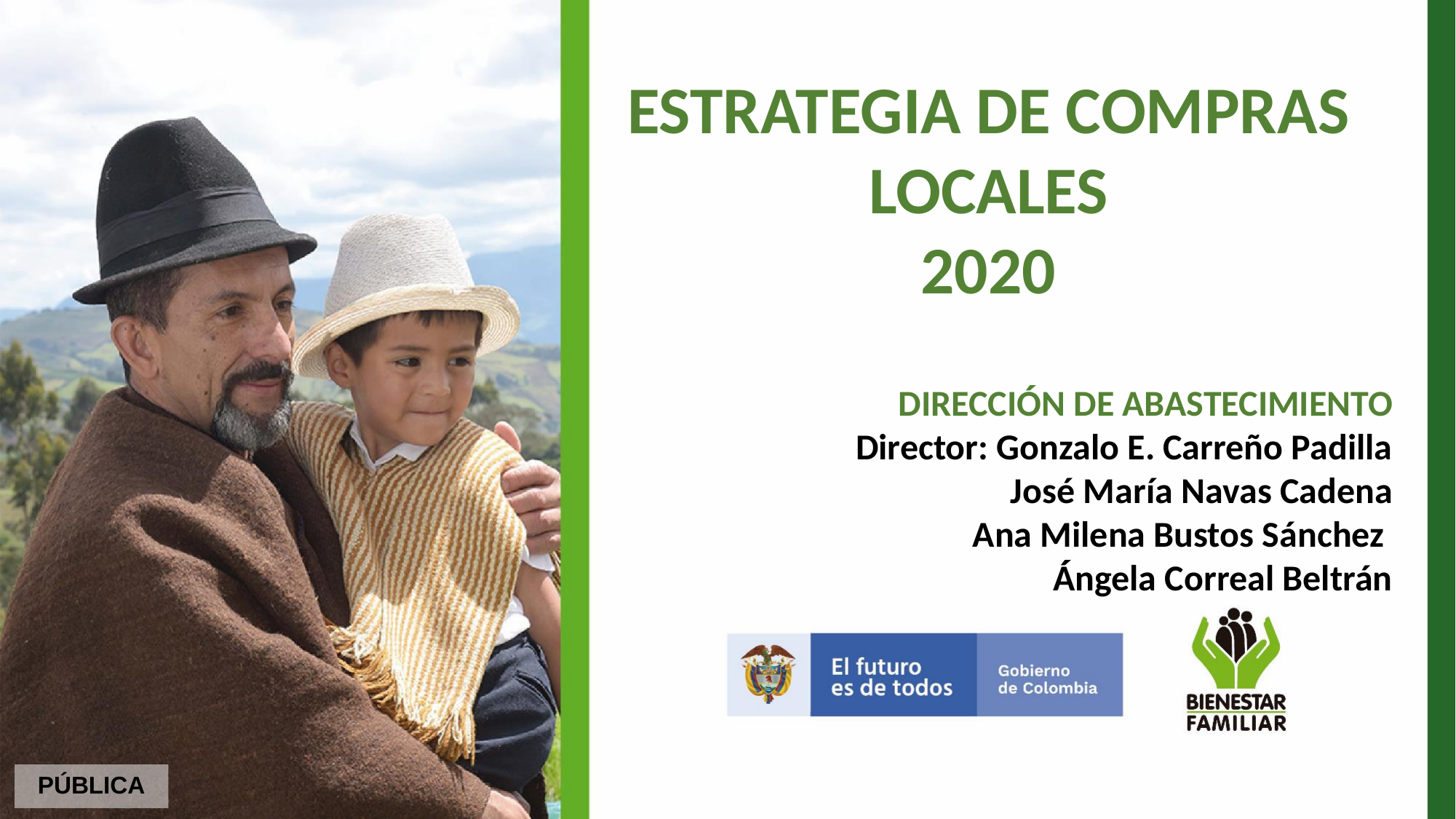

ESTRATEGIA DE COMPRAS LOCALES
2020
DIRECCIÓN DE ABASTECIMIENTO
Director: Gonzalo E. Carreño Padilla
     José María Navas Cadena
Ana Milena Bustos Sánchez
Ángela Correal Beltrán

PÚBLICA